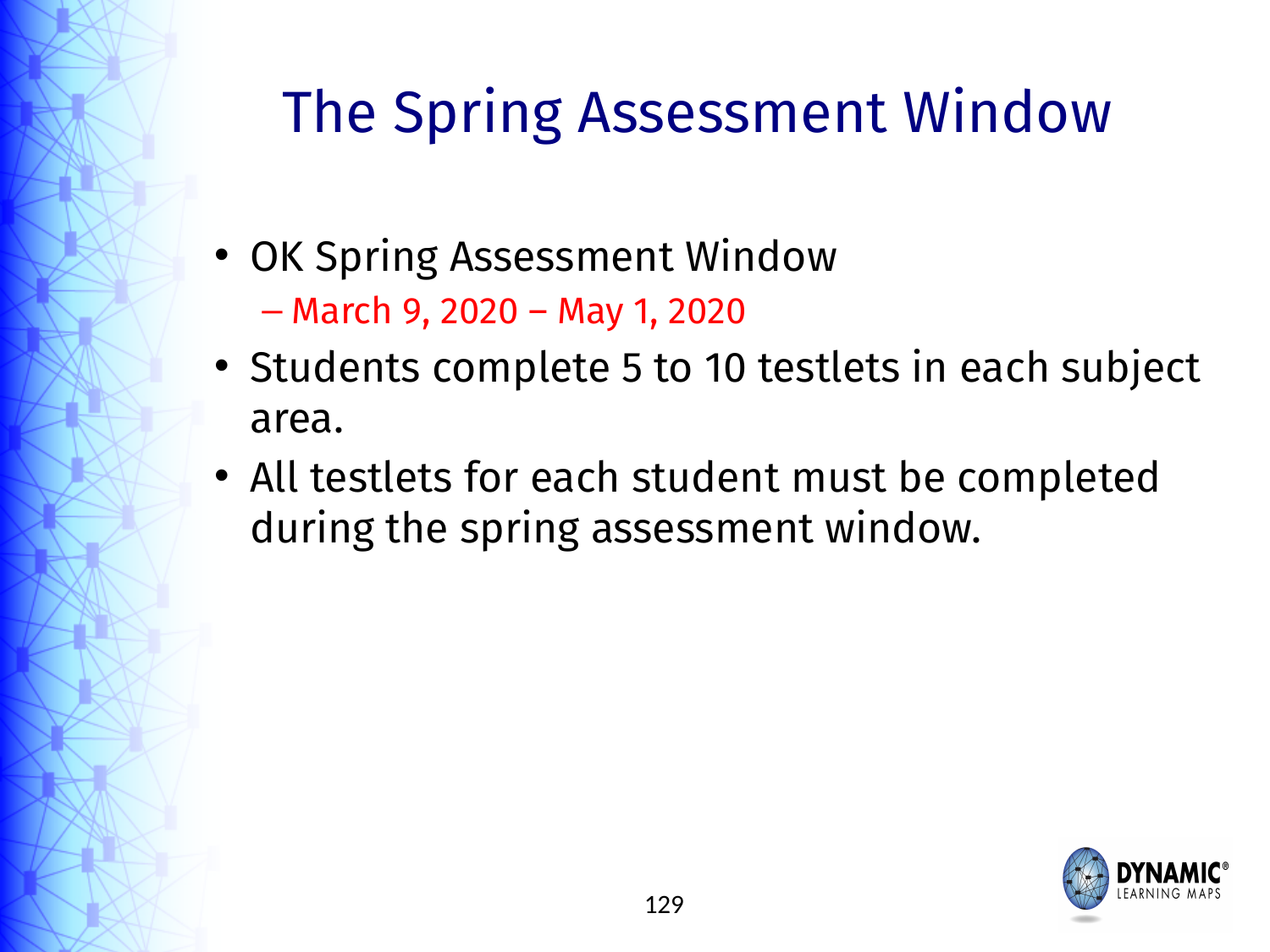

# The Spring Assessment Window
OK Spring Assessment Window
March 9, 2020 – May 1, 2020
Students complete 5 to 10 testlets in each subject area.
All testlets for each student must be completed during the spring assessment window.